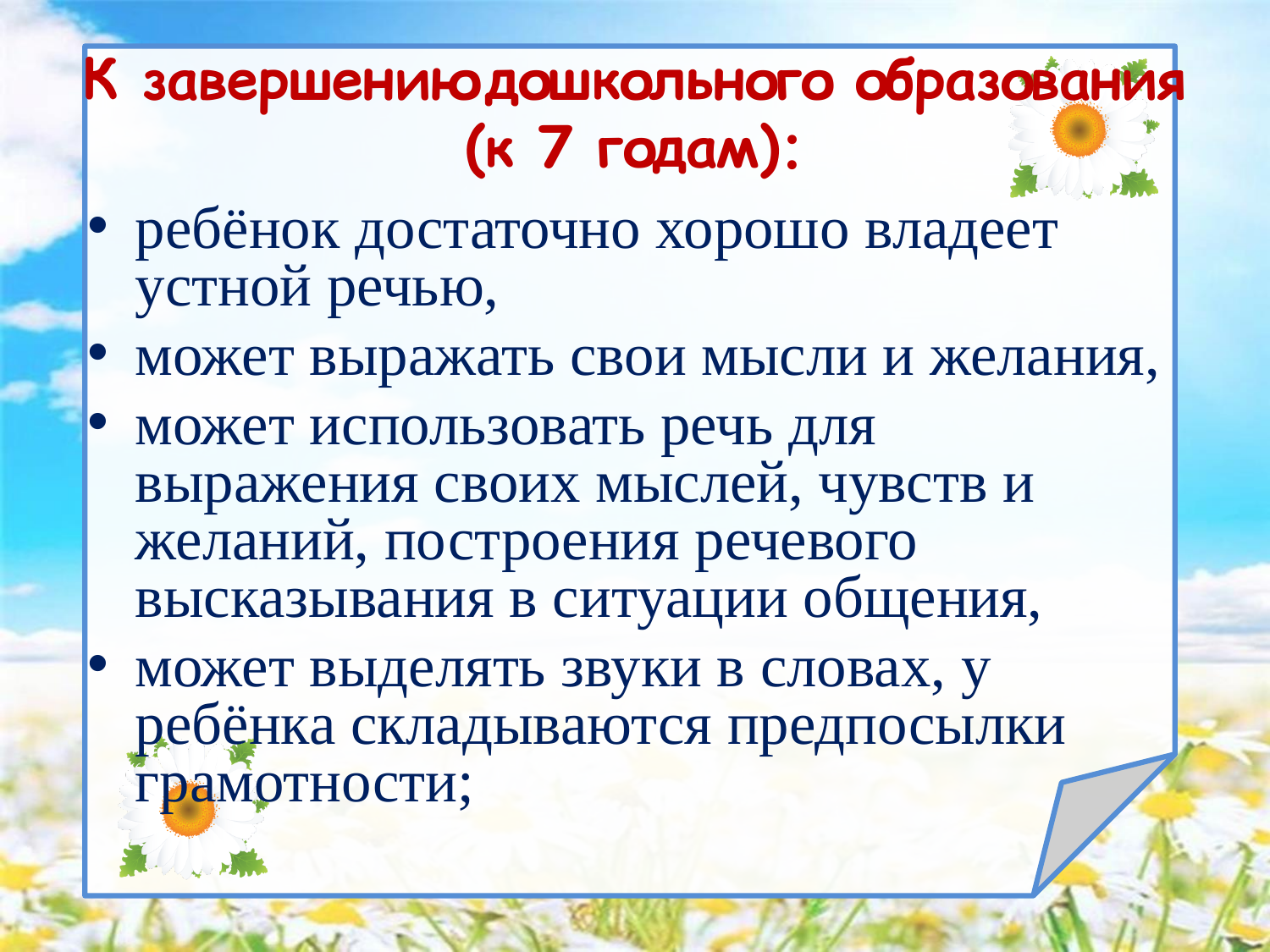

# К завершению дошкольного образования (к 7 годам):
ребёнок достаточно хорошо владеет устной речью,
может выражать свои мысли и желания,
может использовать речь для выражения своих мыслей, чувств и желаний, построения речевого высказывания в ситуации общения,
может выделять звуки в словах, у ребёнка складываются предпосылки грамотности;